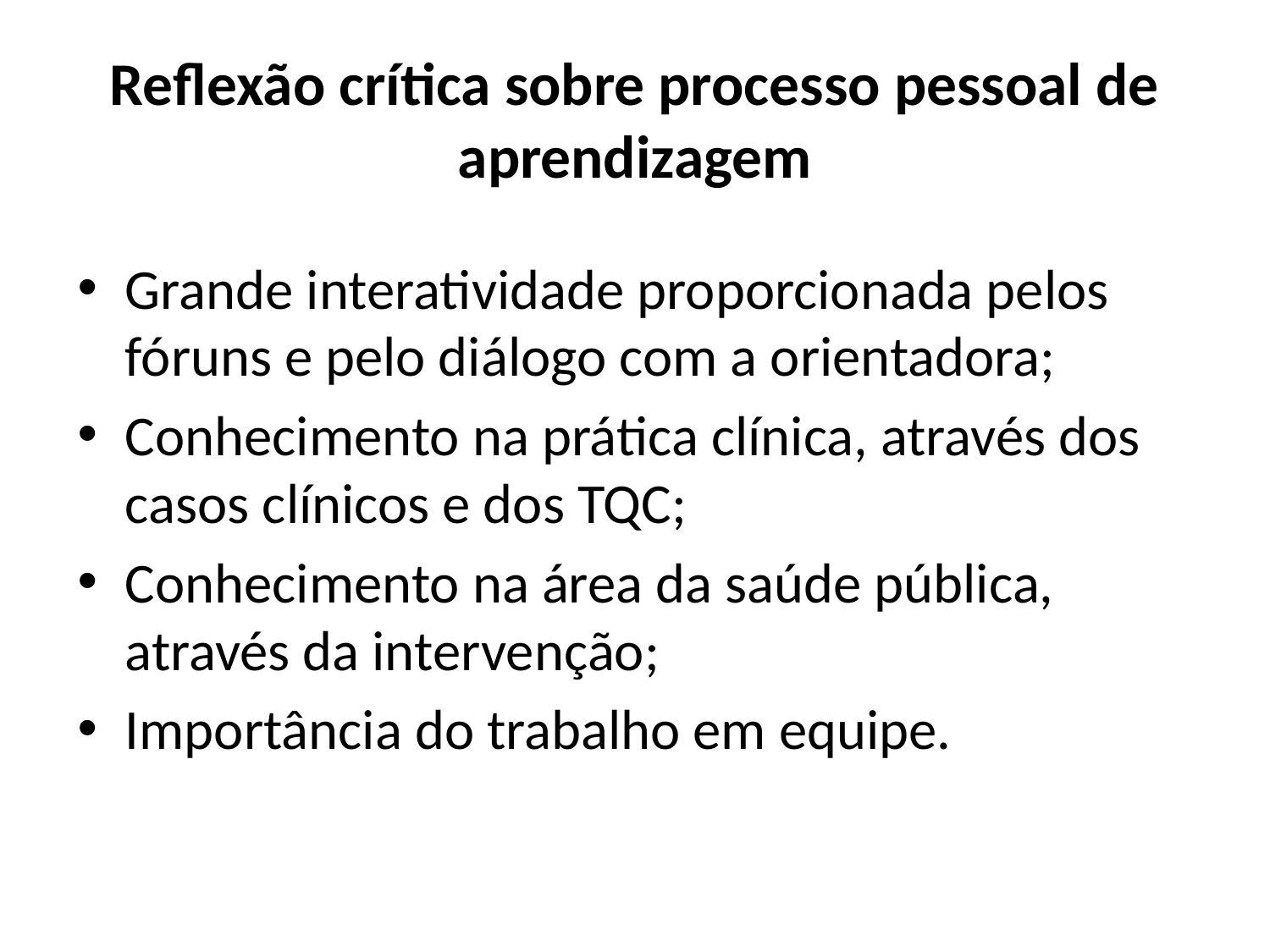

# Reflexão crítica sobre processo pessoal de aprendizagem
Grande interatividade proporcionada pelos fóruns e pelo diálogo com a orientadora;
Conhecimento na prática clínica, através dos casos clínicos e dos TQC;
Conhecimento na área da saúde pública, através da intervenção;
Importância do trabalho em equipe.